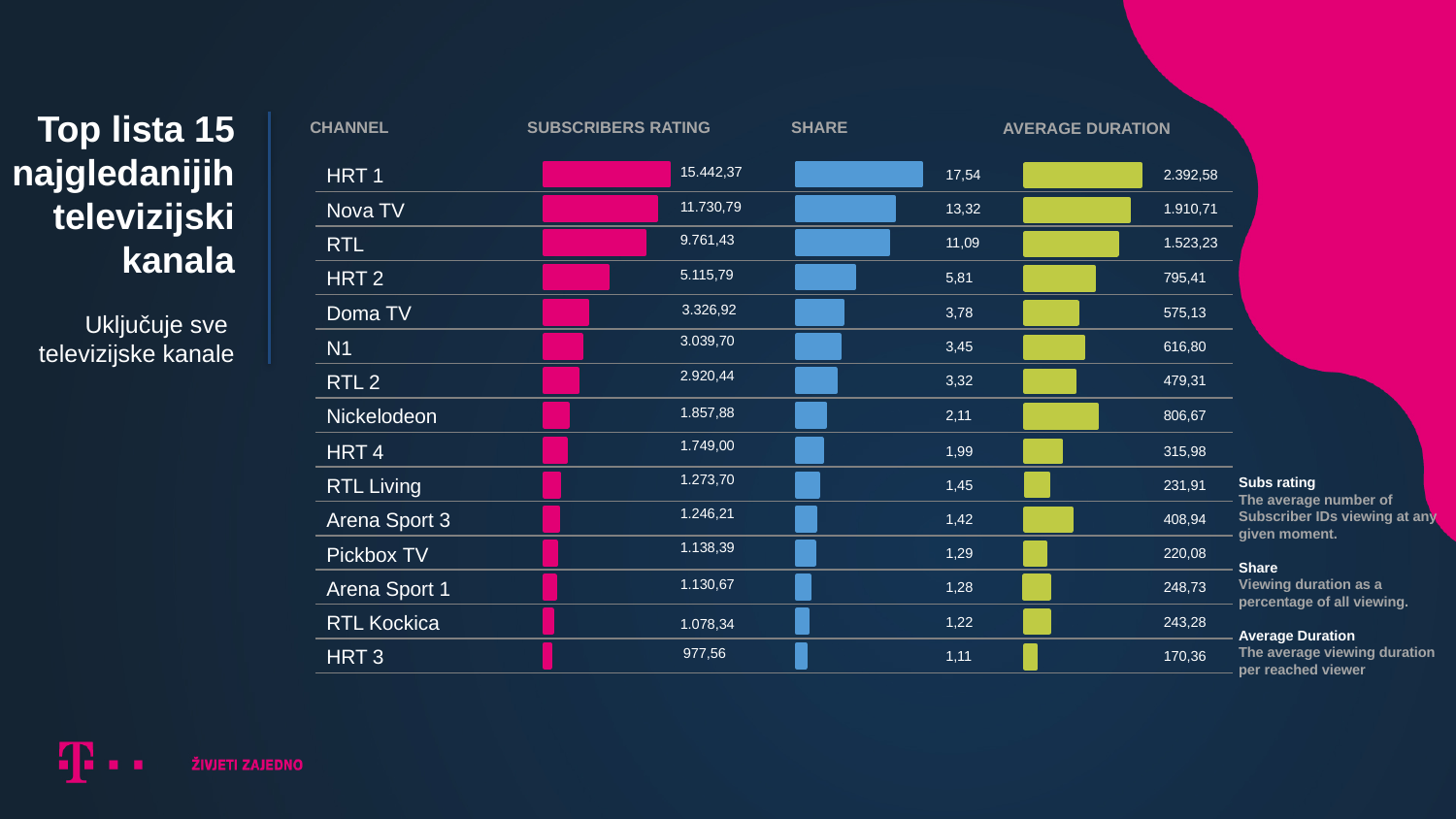

Top lista 15
najgledanijih
televizijski
kanala

Uključuje sve
televizijske kanale

CHANNEL
SUBSCRIBERS RATING
SHARE
AVERAGE DURATION

HRT 1

15.442,37
17,54

2.392,58

Nova TV
11.730,79
13,32

1.910,71

RTL
9.761,43

11,09

1.523,23

HRT 2
5.115,79

5,81

795,41

3.326,92

Doma TV
3,78

575,13

3.039,70

N1
3,45

616,80

2.920,44

RTL 2
3,32

479,31

1.857,88

Nickelodeon
2,11

806,67

1.749,00

HRT 4
1,99

315,98

1.273,70

Subs rating
The average number of
Subscriber IDs viewing at any
given moment.

Share
Viewing duration as a
percentage of all viewing.

Average Duration
The average viewing duration
per reached viewer
RTL Living
1,45

231,91

1.246,21

Arena Sport 3
1,42

408,94

1.138,39

Pickbox TV
1,29

220,08

1.130,67

Arena Sport 1
1,28
248,73

RTL Kockica

1,22
243,28

1.078,34

HRT 3
977,56

1,11
170,36